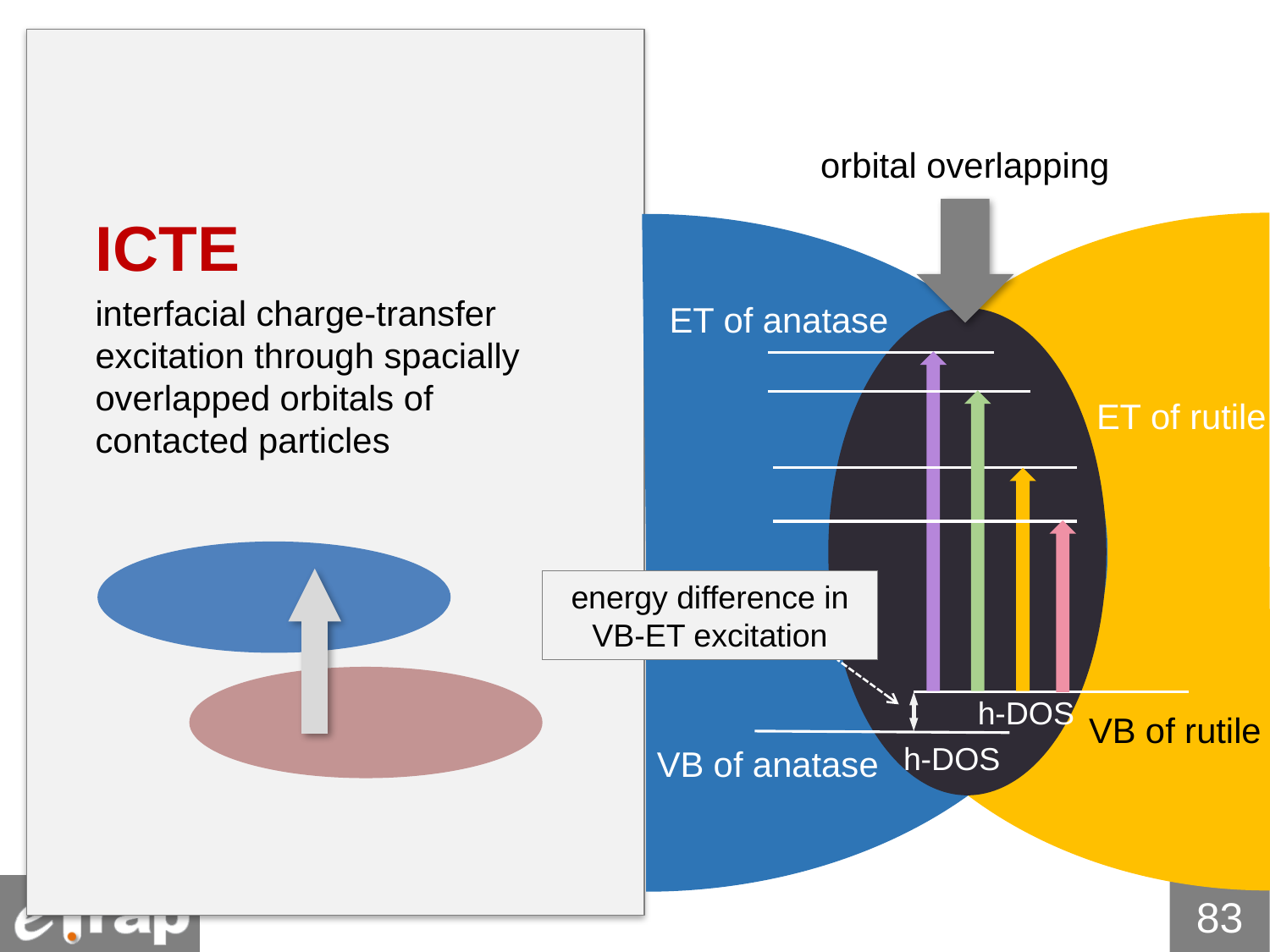

orbital overlapping

ET of anatase

ET of rutile

energy difference in VB-ET excitation
h-DOS
h-DOS
VB of rutile

h-DOS
VB of anatase

ICTE
interfacial charge-transfer excitation through spacially overlapped orbitals of contacted particles